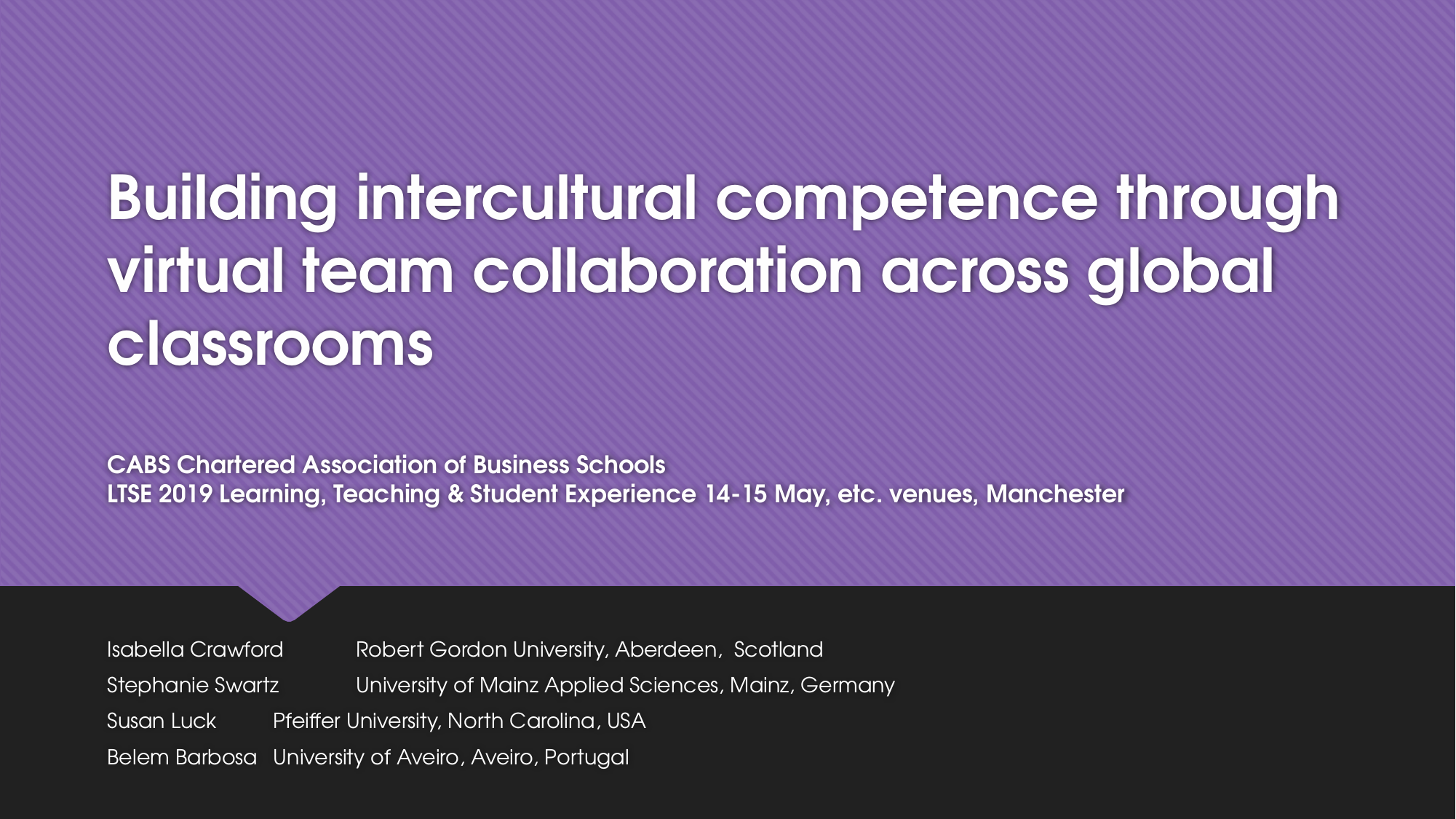

# Building intercultural competence through virtual team collaboration across global classrooms CABS Chartered Association of Business Schools LTSE 2019 Learning, Teaching & Student Experience 14-15 May, etc. venues, Manchester
Isabella Crawford	Robert Gordon University, Aberdeen,  Scotland
Stephanie Swartz	University of Mainz Applied Sciences, Mainz, Germany
Susan Luck		Pfeiffer University, North Carolina, USA
Belem Barbosa	University of Aveiro, Aveiro, Portugal